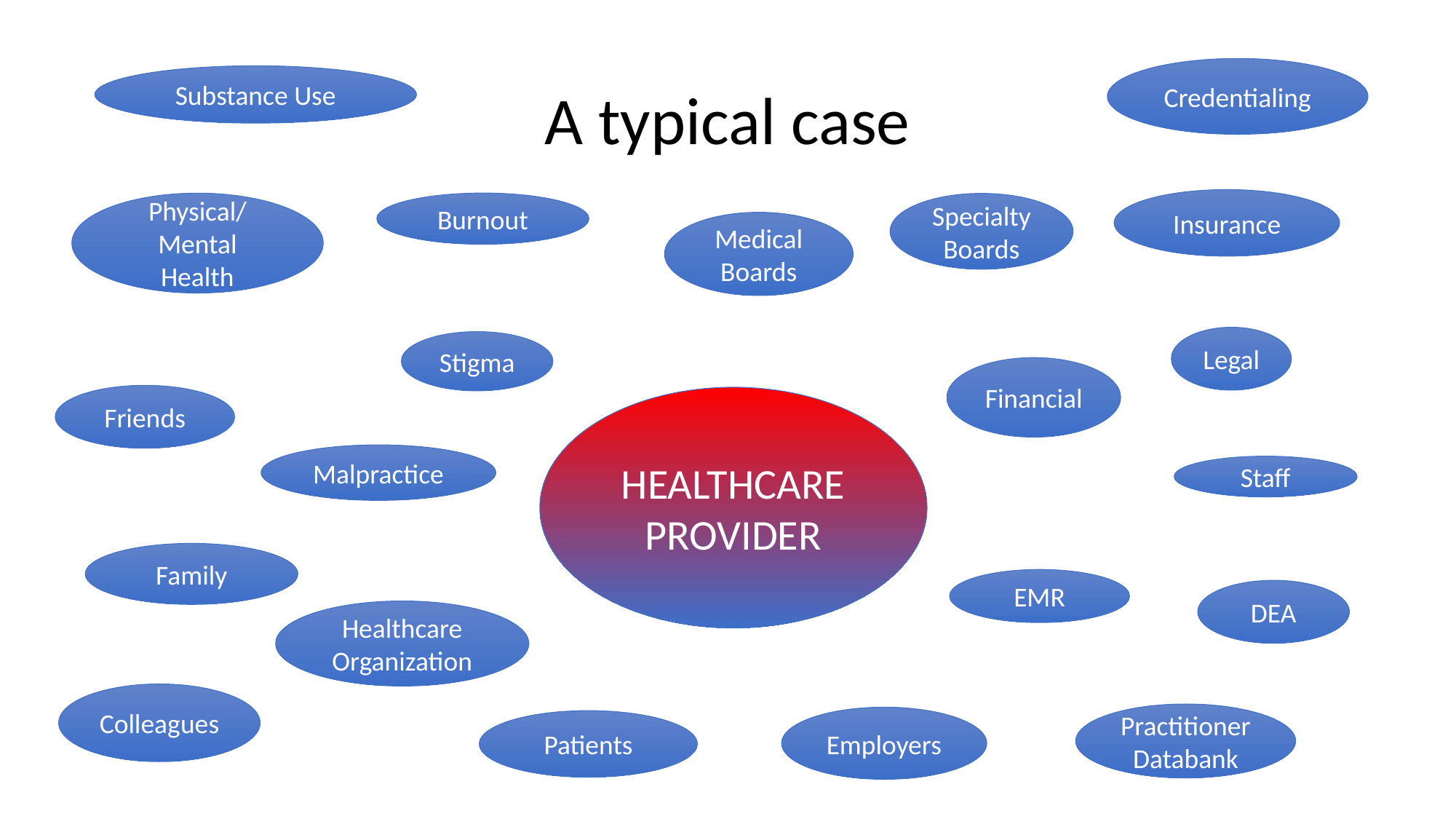

# A typical case
Credentialing
Substance Use
Insurance
Burnout
Physical/Mental Health
Specialty Boards
Medical Boards
Legal
Stigma
Financial
Friends
HEALTHCARE PROVIDER
Malpractice
Staff
Family
EMR
DEA
Healthcare Organization
Colleagues
Practitioner Databank
Employers
Patients